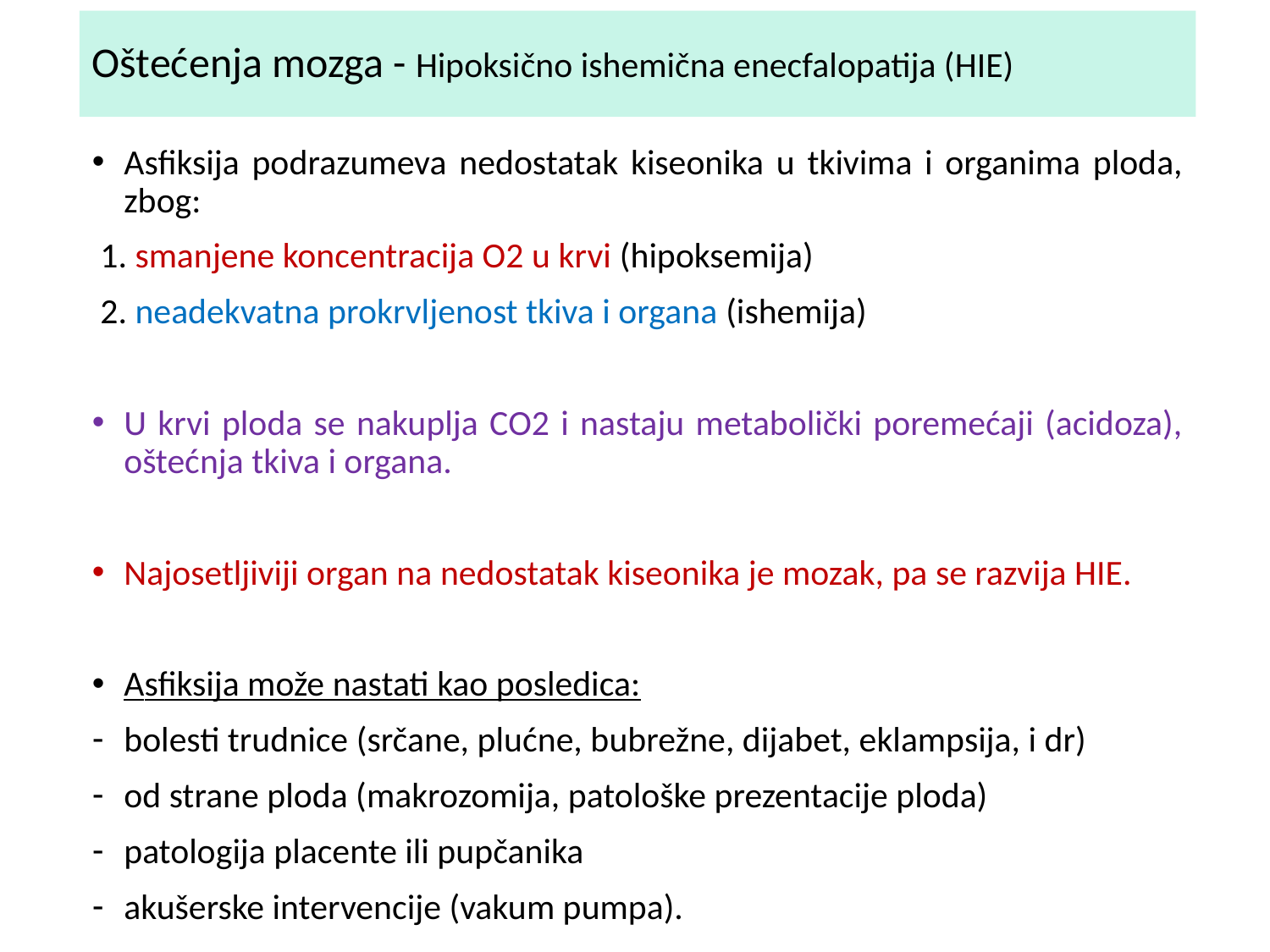

# Oštećenja mozga - Hipoksično ishemična enecfalopatija (HIE)
Asfiksija podrazumeva nedostatak kiseonika u tkivima i organima ploda, zbog:
 1. smanjene koncentracija O2 u krvi (hipoksemija)
 2. neadekvatna prokrvljenost tkiva i organa (ishemija)

U krvi ploda se nakuplja CO2 i nastaju metabolički poremećaji (acidoza), oštećnja tkiva i organa.

Najosetljiviji organ na nedostatak kiseonika je mozak, pa se razvija HIE.

Asfiksija može nastati kao posledica:
bolesti trudnice (srčane, plućne, bubrežne, dijabet, eklampsija, i dr)
od strane ploda (makrozomija, patološke prezentacije ploda)
patologija placente ili pupčanika
akušerske intervencije (vakum pumpa).